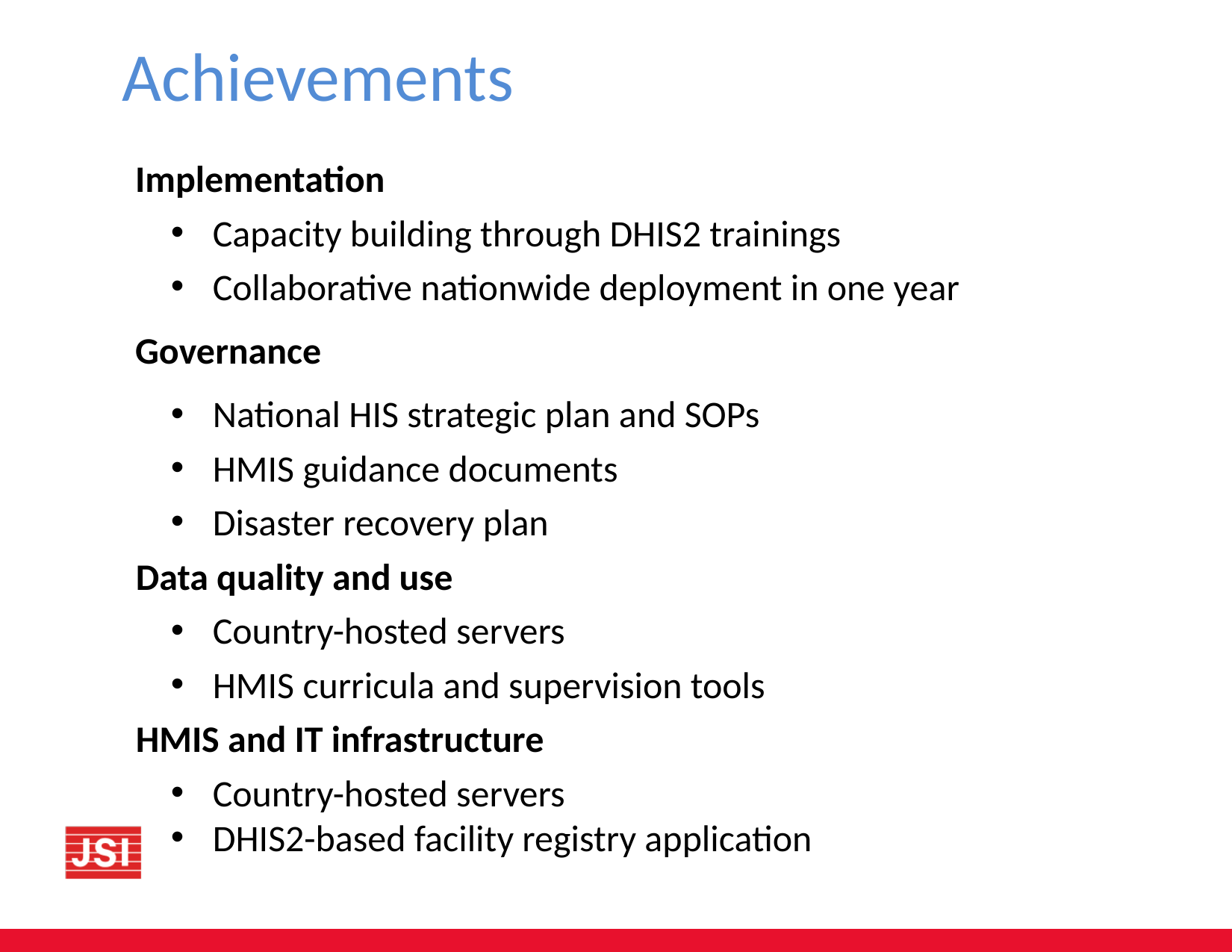

Achievements
Implementation
Capacity building through DHIS2 trainings
Collaborative nationwide deployment in one year
Governance
National HIS strategic plan and SOPs
HMIS guidance documents
Disaster recovery plan
Data quality and use
Country-hosted servers
HMIS curricula and supervision tools
HMIS and IT infrastructure
Country-hosted servers
DHIS2-based facility registry application